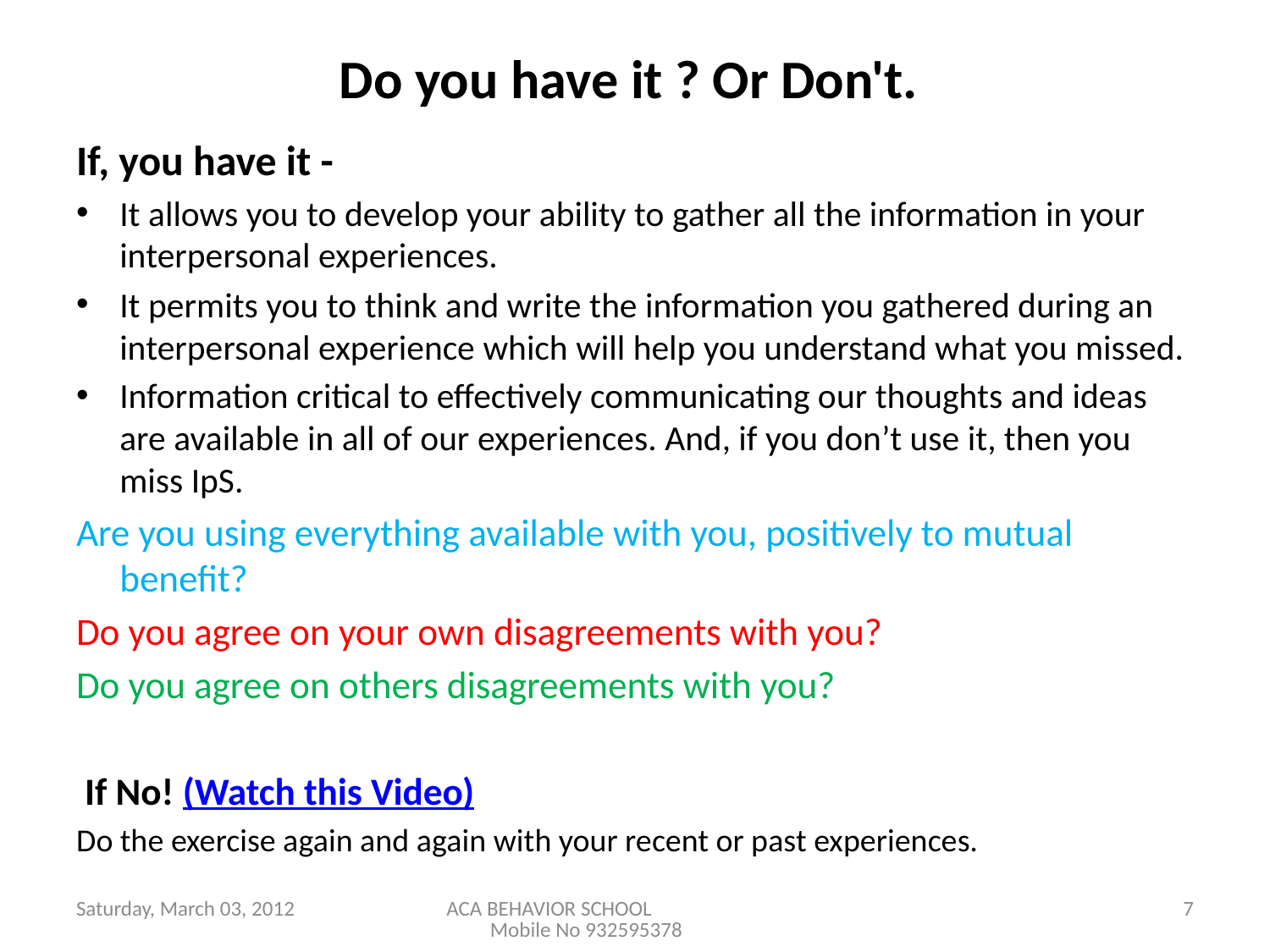

# Do you have it ? Or Don't.
If, you have it -
It allows you to develop your ability to gather all the information in your interpersonal experiences.
It permits you to think and write the information you gathered during an interpersonal experience which will help you understand what you missed.
Information critical to effectively communicating our thoughts and ideas are available in all of our experiences. And, if you don’t use it, then you miss IpS.
Are you using everything available with you, positively to mutual benefit?
Do you agree on your own disagreements with you?
Do you agree on others disagreements with you?

 If No! (Watch this Video)
Do the exercise again and again with your recent or past experiences.
Saturday, March 03, 2012
ACA BEHAVIOR SCHOOL                                            Mobile No 932595378
7